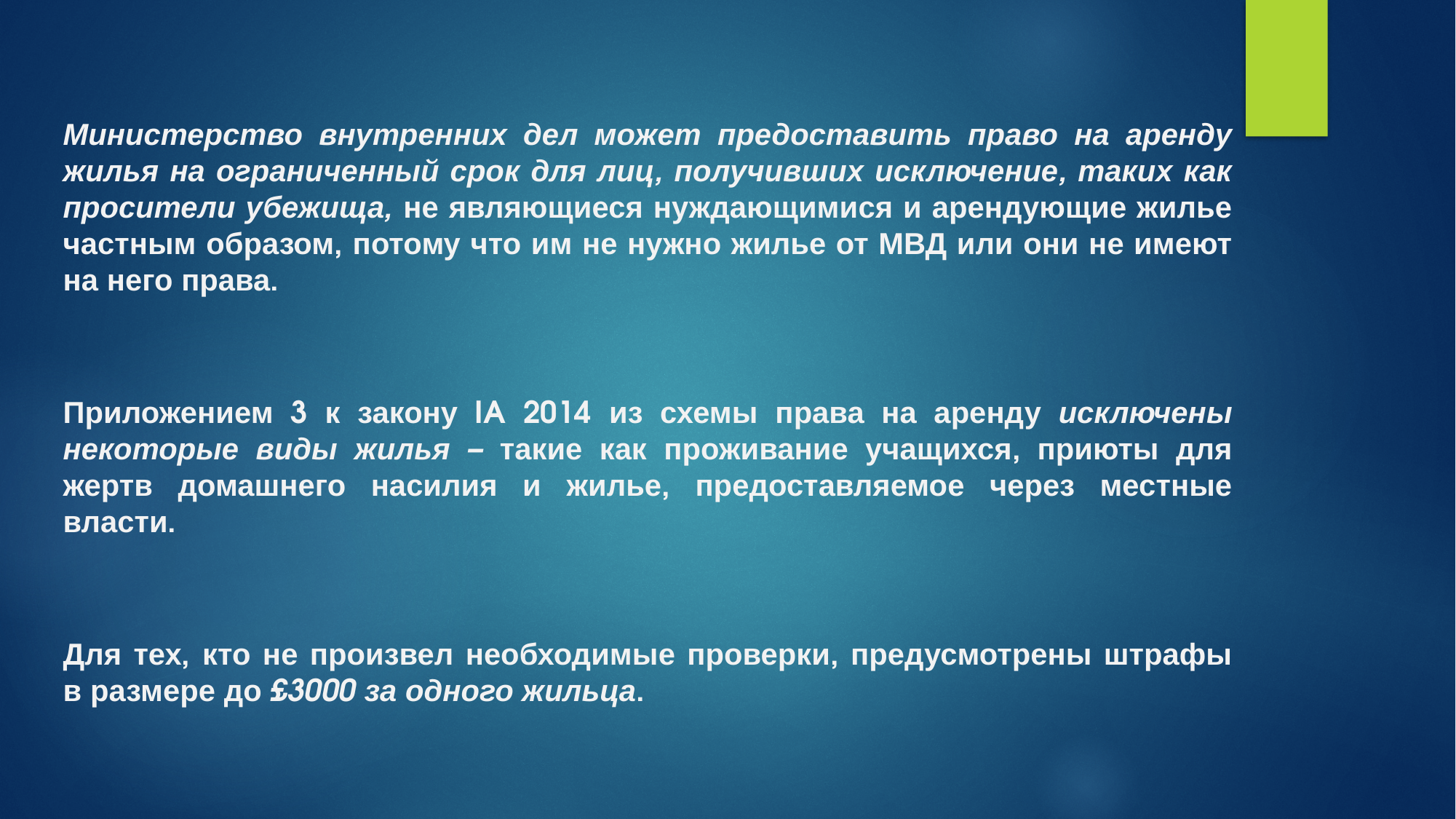

Министерство внутренних дел может предоставить право на аренду жилья на ограниченный срок для лиц, получивших исключение, таких как просители убежища, не являющиеся нуждающимися и арендующие жилье частным образом, потому что им не нужно жилье от МВД или они не имеют на него права.

Приложением 3 к закону IA 2014 из схемы права на аренду исключены некоторые виды жилья – такие как проживание учащихся, приюты для жертв домашнего насилия и жилье, предоставляемое через местные власти.

Для тех, кто не произвел необходимые проверки, предусмотрены штрафы в размере до £3000 за одного жильца.